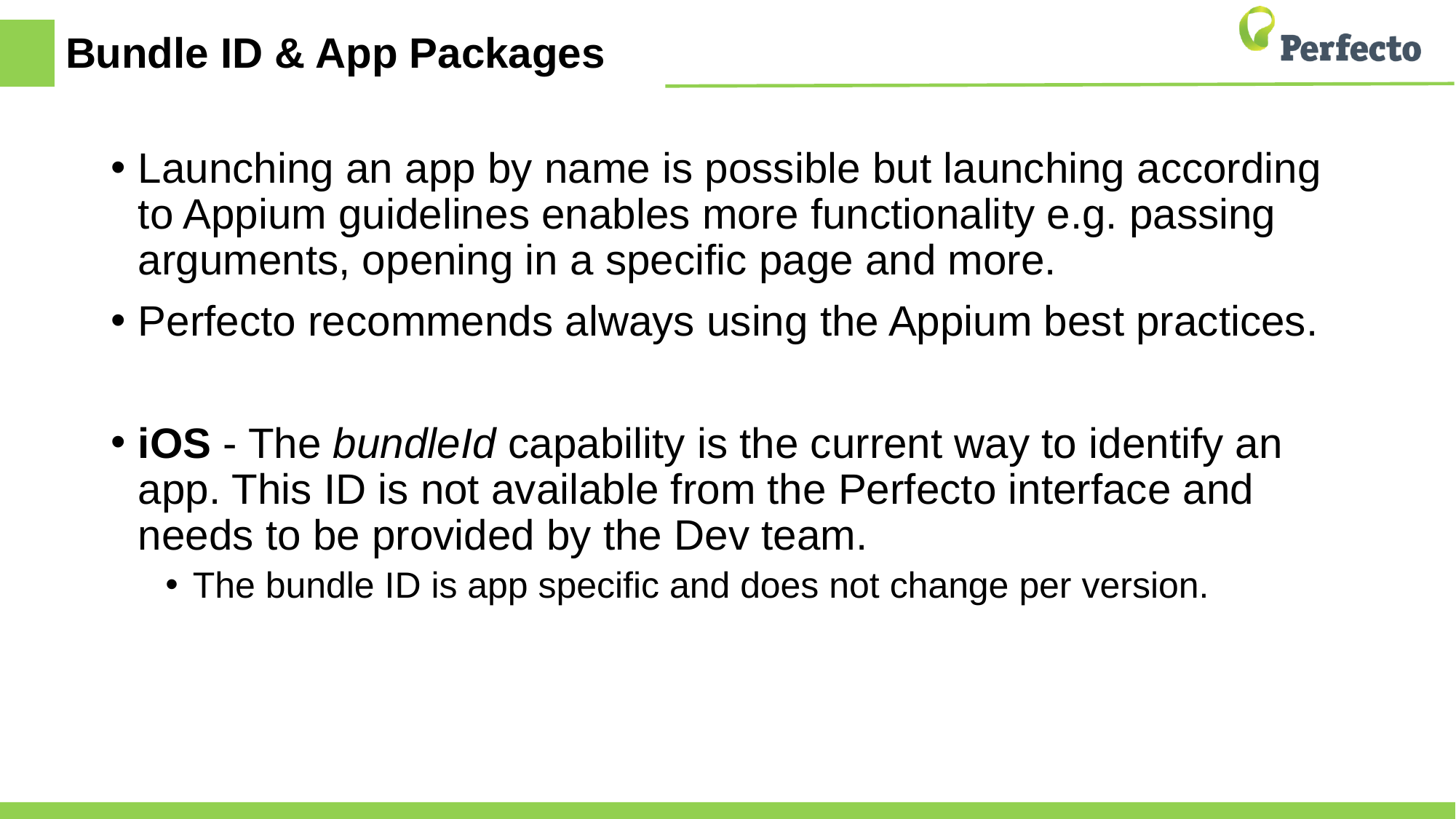

# Bundle ID & App Packages
Launching an app by name is possible but launching according to Appium guidelines enables more functionality e.g. passing arguments, opening in a specific page and more.
Perfecto recommends always using the Appium best practices.

iOS - The bundleId capability is the current way to identify an app. This ID is not available from the Perfecto interface and needs to be provided by the Dev team.
The bundle ID is app specific and does not change per version.